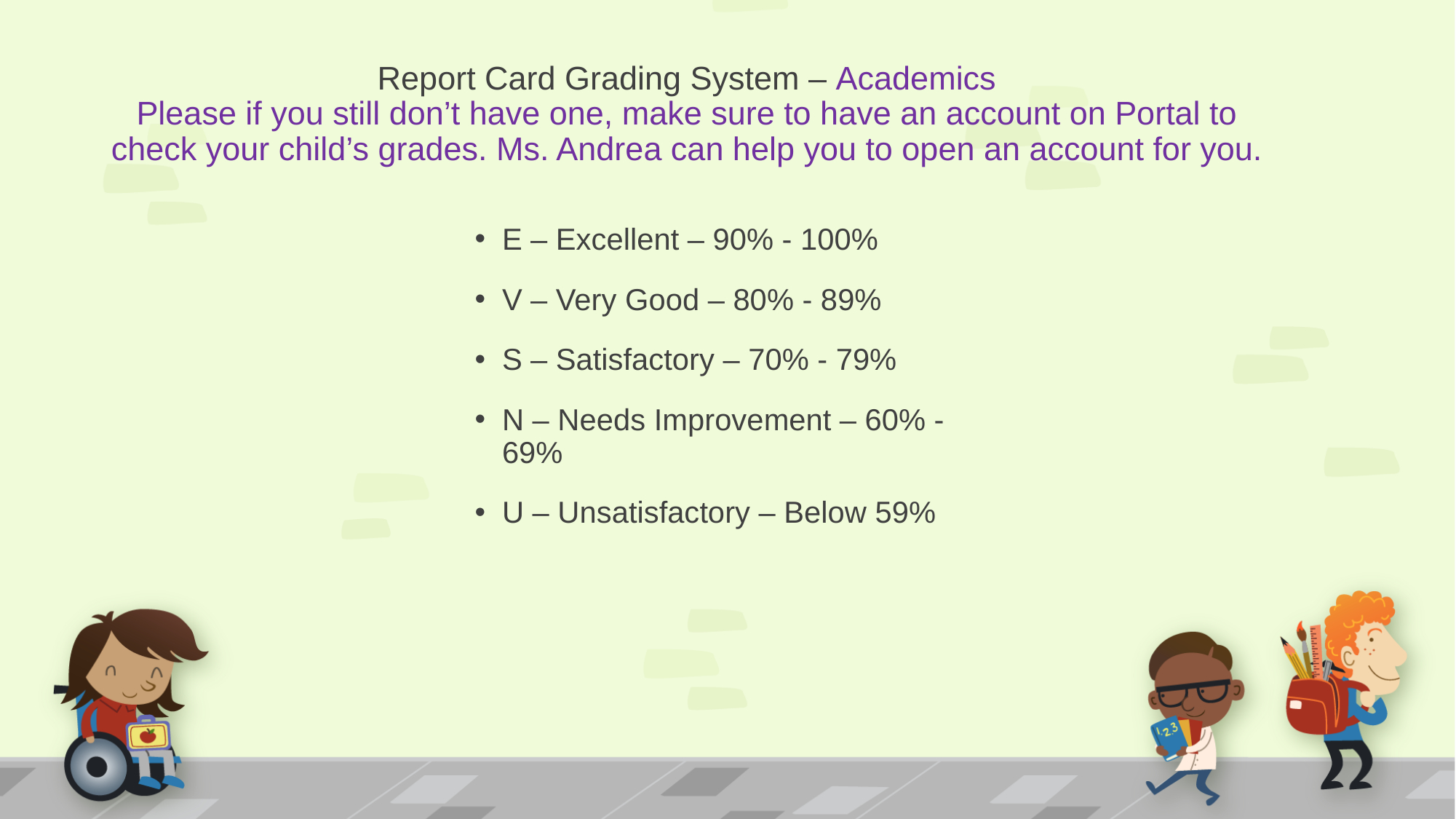

# Report Card Grading System – Academics Please if you still don’t have one, make sure to have an account on Portal to check your child’s grades. Ms. Andrea can help you to open an account for you.
E – Excellent – 90% - 100%
V – Very Good – 80% - 89%
S – Satisfactory – 70% - 79%
N – Needs Improvement – 60% - 69%
U – Unsatisfactory – Below 59%